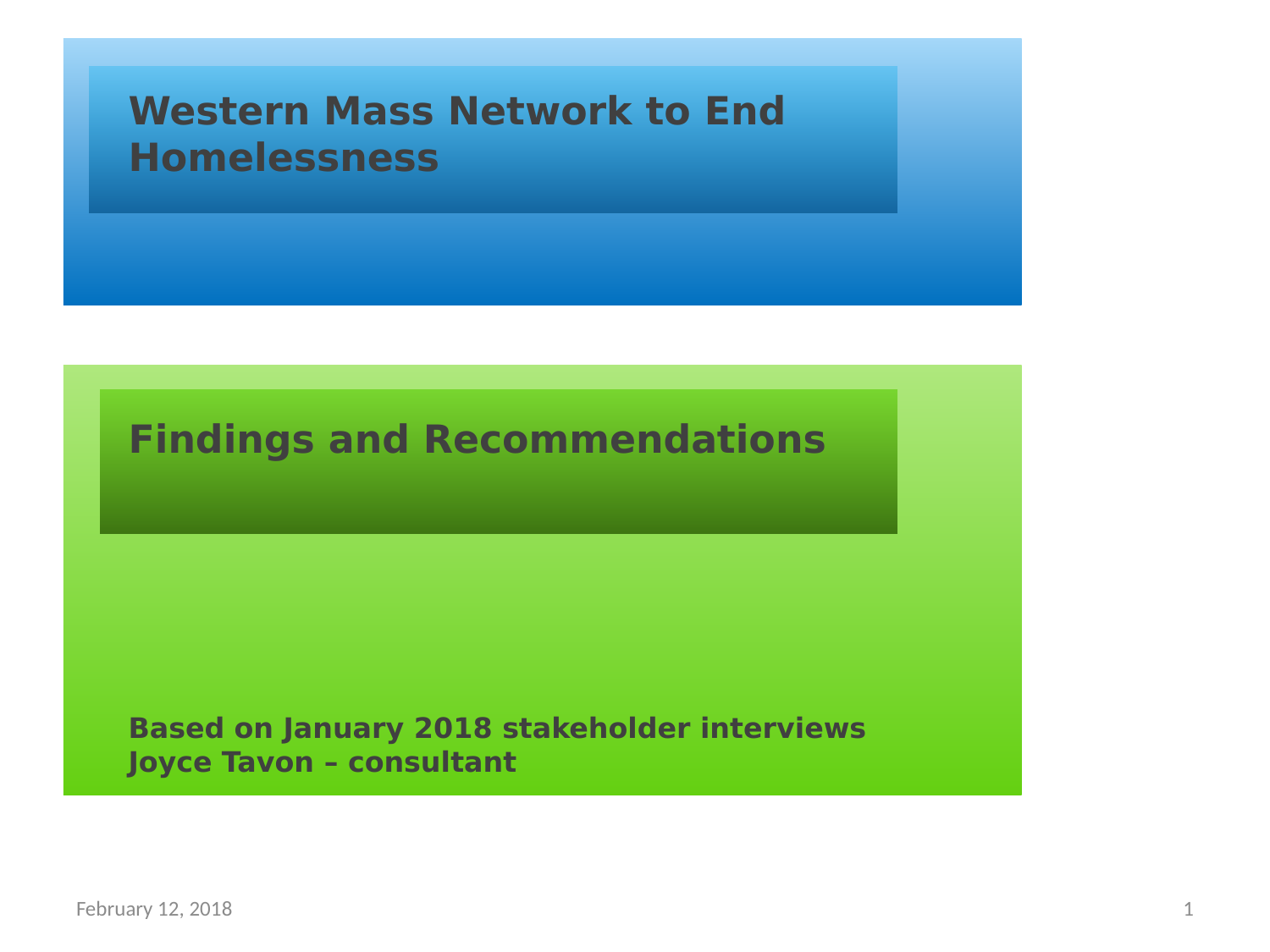

Western Mass Network to End Homelessness

Findings and Recommendations

Based on January 2018 stakeholder interviews
Joyce Tavon – consultant
February 12, 2018
1